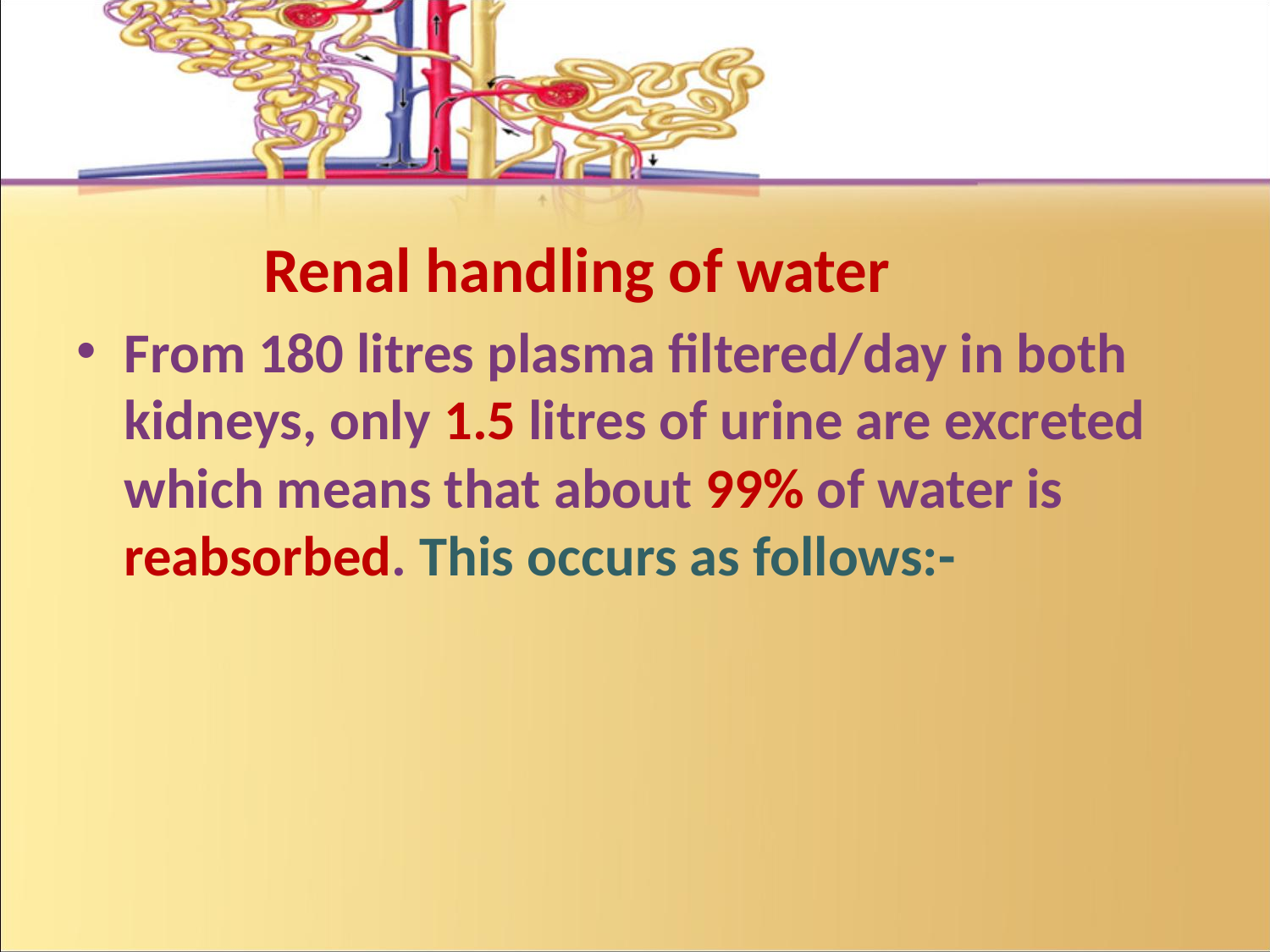

#
             Renal handling of water
From 180 litres plasma filtered/day in both kidneys, only 1.5 litres of urine are excreted which means that about 99% of water is reabsorbed. This occurs as follows:-